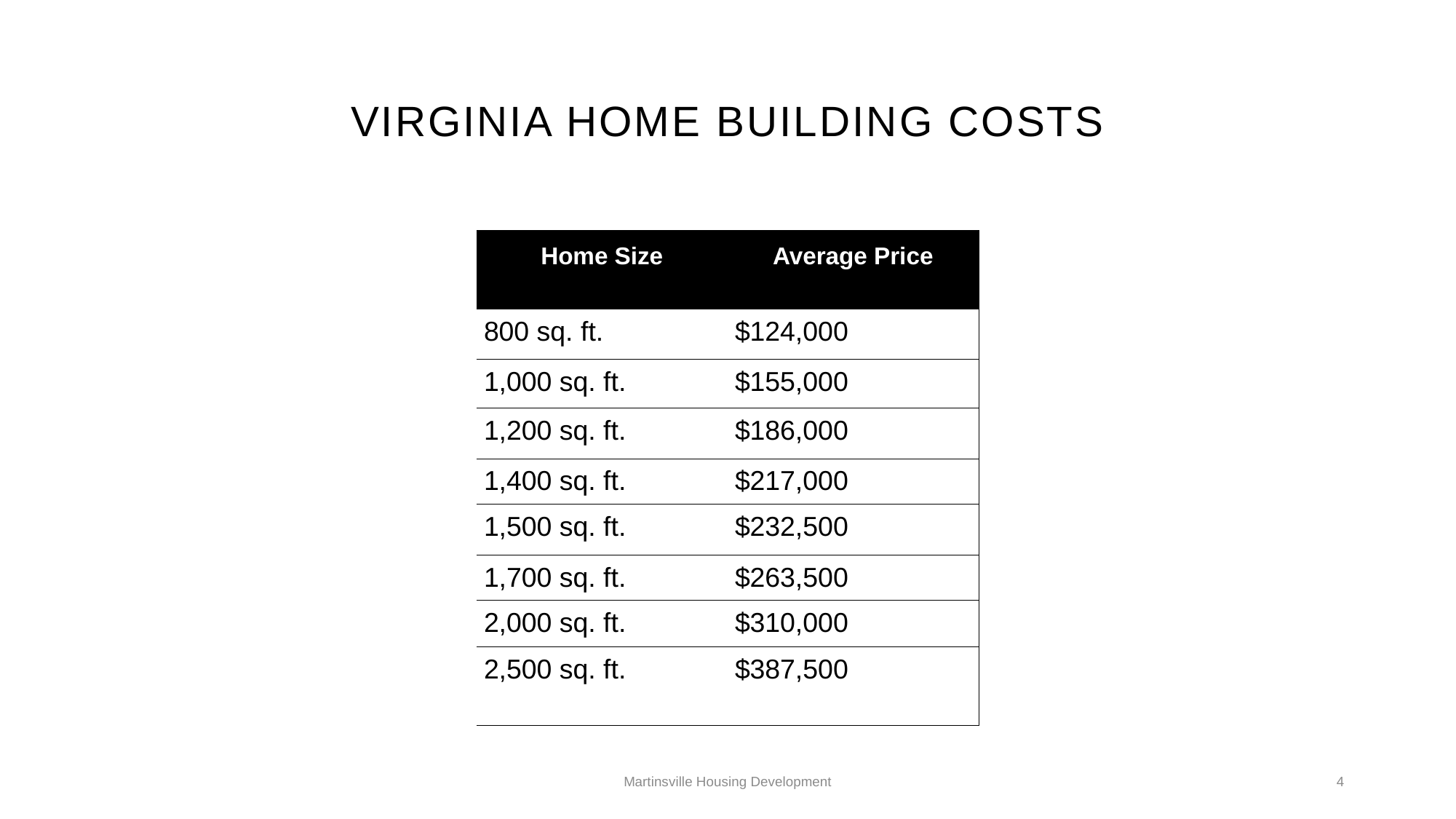

# Virginia home building costs
| Home Size ​ | Average Price |
| --- | --- |
| 800 sq. ft. | $124,000 |
| 1,000 sq. ft. | $155,000 |
| 1,200 sq. ft. | $186,000 |
| 1,400 sq. ft. | $217,000 |
| 1,500 sq. ft. | $232,500 |
| 1,700 sq. ft. | $263,500 |
| 2,000 sq. ft. | $310,000 |
| 2,500 sq. ft. | $387,500 |
Martinsville Housing Development
4